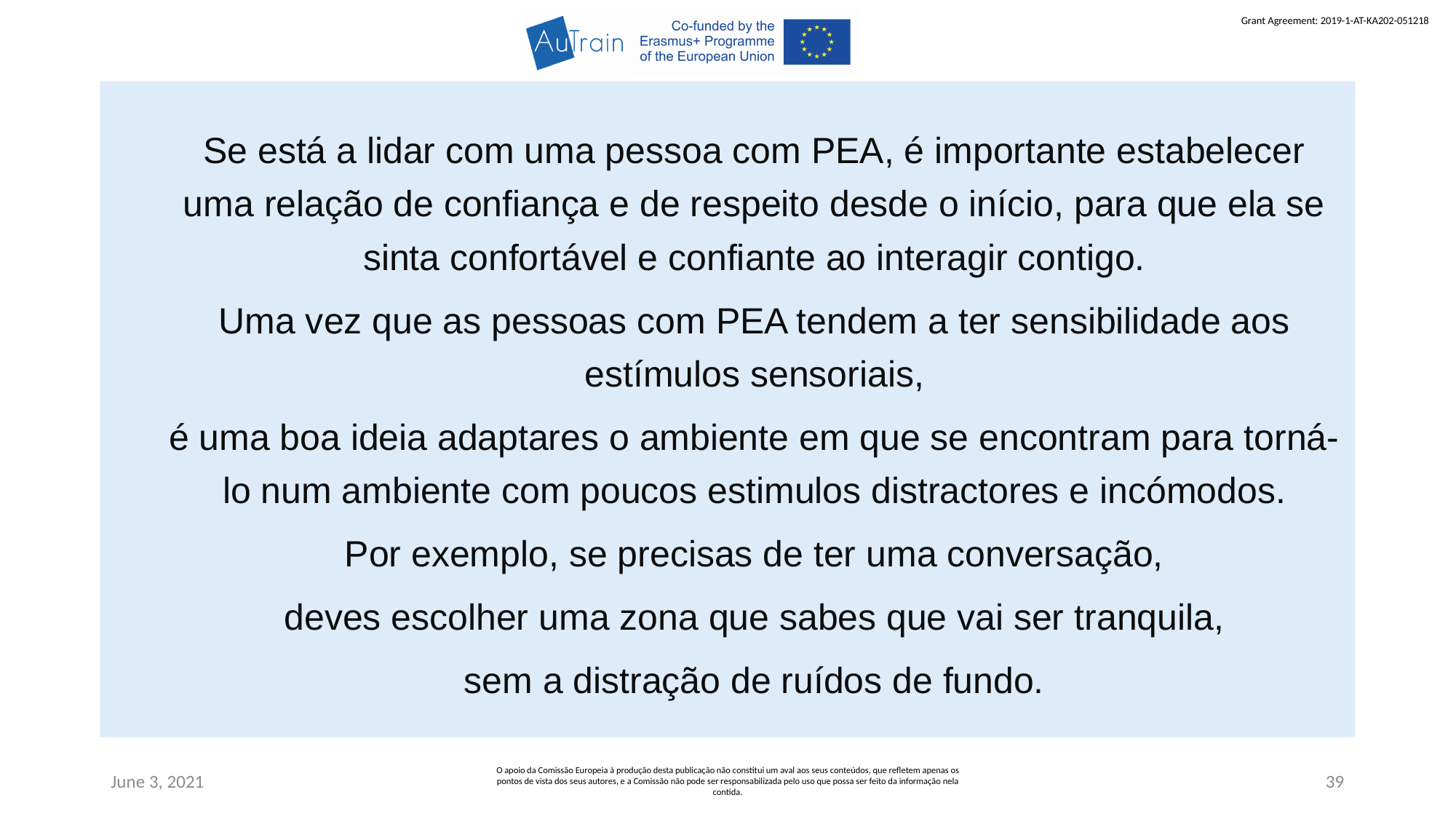

Se está a lidar com uma pessoa com PEA, é importante estabelecer uma relação de confiança e de respeito desde o início, para que ela se sinta confortável e confiante ao interagir contigo.
Uma vez que as pessoas com PEA tendem a ter sensibilidade aos estímulos sensoriais,
é uma boa ideia adaptares o ambiente em que se encontram para torná-lo num ambiente com poucos estimulos distractores e incómodos.
Por exemplo, se precisas de ter uma conversação,
deves escolher uma zona que sabes que vai ser tranquila,
sem a distração de ruídos de fundo.

June 3, 2021
O apoio da Comissão Europeia à produção desta publicação não constitui um aval aos seus conteúdos, que refletem apenas os pontos de vista dos seus autores, e a Comissão não pode ser responsabilizada pelo uso que possa ser feito da informação nela contida.
39